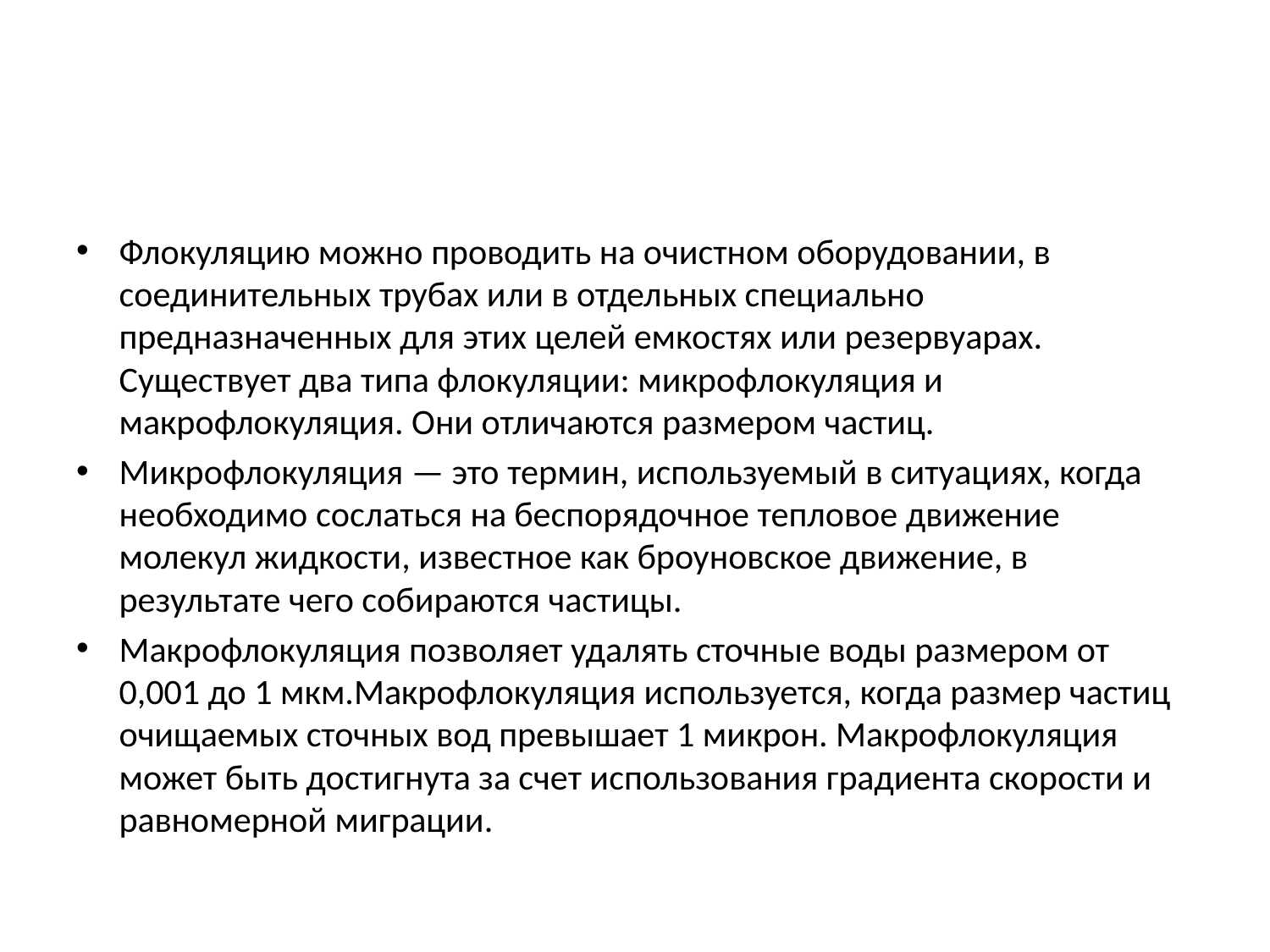

#
Флокуляцию можно проводить на очистном оборудовании, в соединительных трубах или в отдельных специально предназначенных для этих целей емкостях или резервуарах. Существует два типа флокуляции: микрофлокуляция и макрофлокуляция. Они отличаются размером частиц.
Микрофлокуляция — это термин, используемый в ситуациях, когда необходимо сослаться на беспорядочное тепловое движение молекул жидкости, известное как броуновское движение, в результате чего собираются частицы.
Макрофлокуляция позволяет удалять сточные воды размером от 0,001 до 1 мкм.Макрофлокуляция используется, когда размер частиц очищаемых сточных вод превышает 1 микрон. Макрофлокуляция может быть достигнута за счет использования градиента скорости и равномерной миграции.